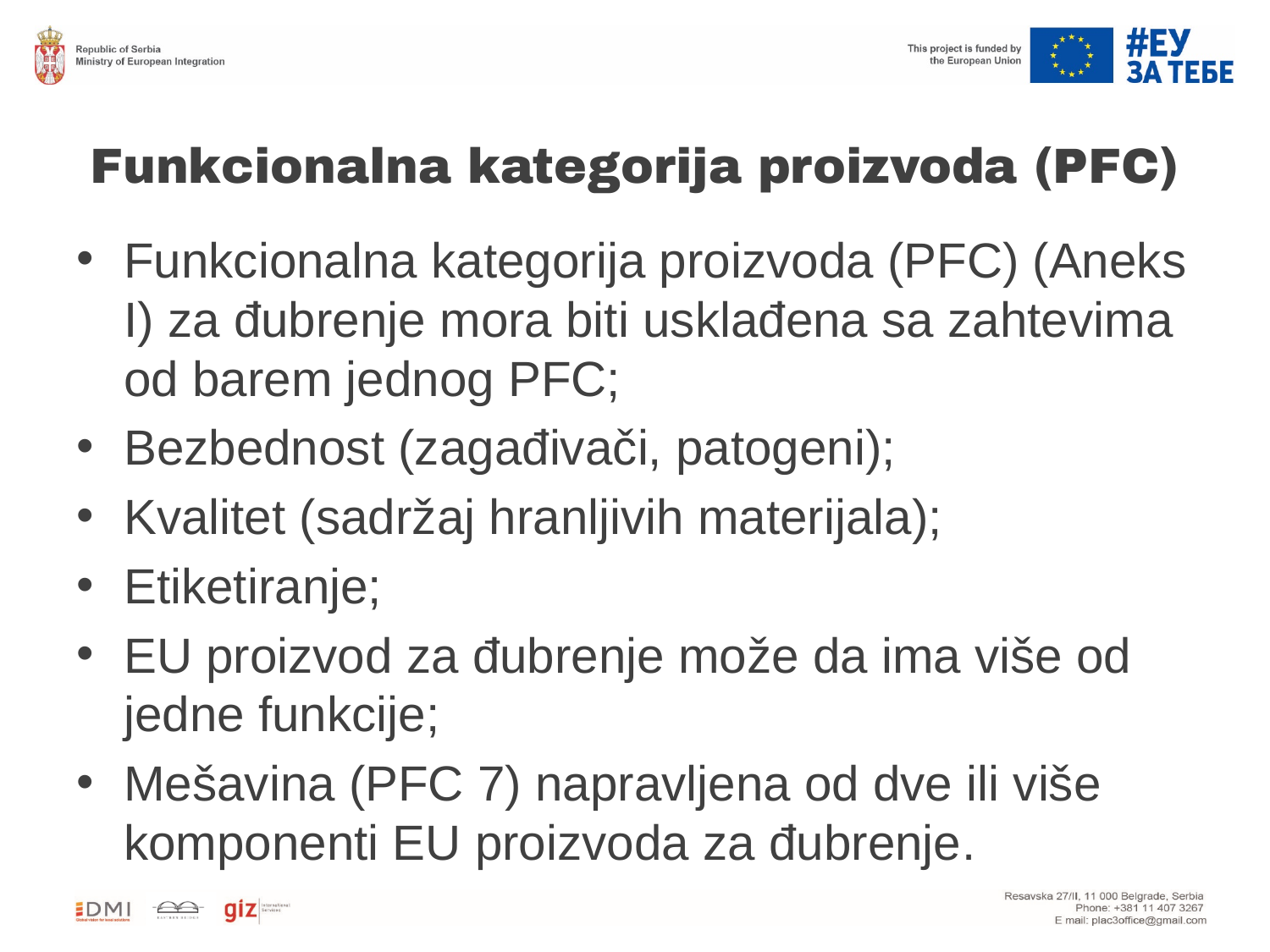

# Funkcionalna kategorija proizvoda (PFC)
Funkcionalna kategorija proizvoda (PFC) (Aneks I) za đubrenje mora biti usklađena sa zahtevima od barem jednog PFC;
Bezbednost (zagađivači, patogeni);
Kvalitet (sadržaj hranljivih materijala);
Etiketiranje;
EU proizvod za đubrenje može da ima više od jedne funkcije;
Mešavina (PFC 7) napravljena od dve ili više komponenti EU proizvoda za đubrenje.